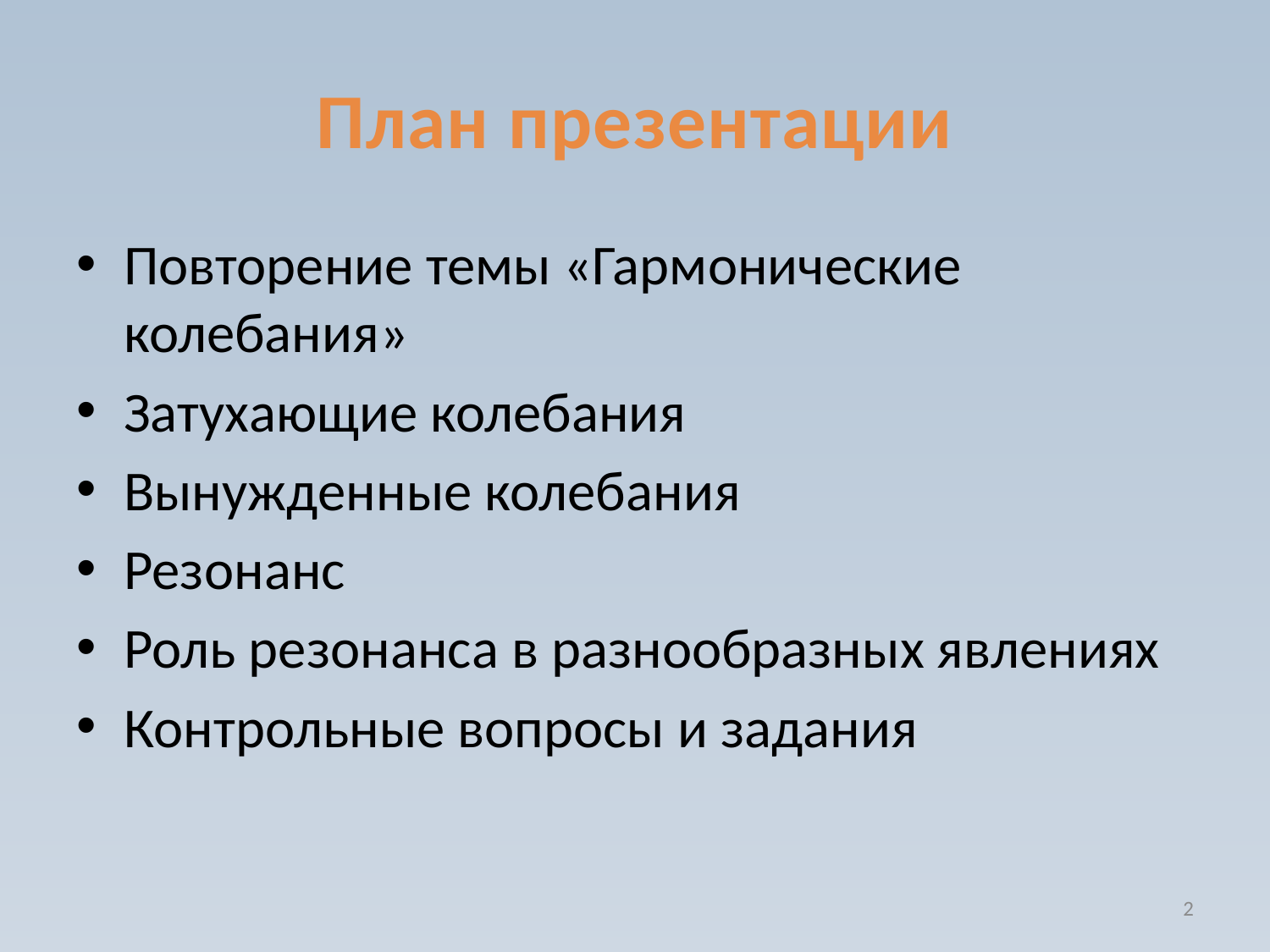

# План презентации
Повторение темы «Гармонические колебания»
Затухающие колебания
Вынужденные колебания
Резонанс
Роль резонанса в разнообразных явлениях
Контрольные вопросы и задания
2